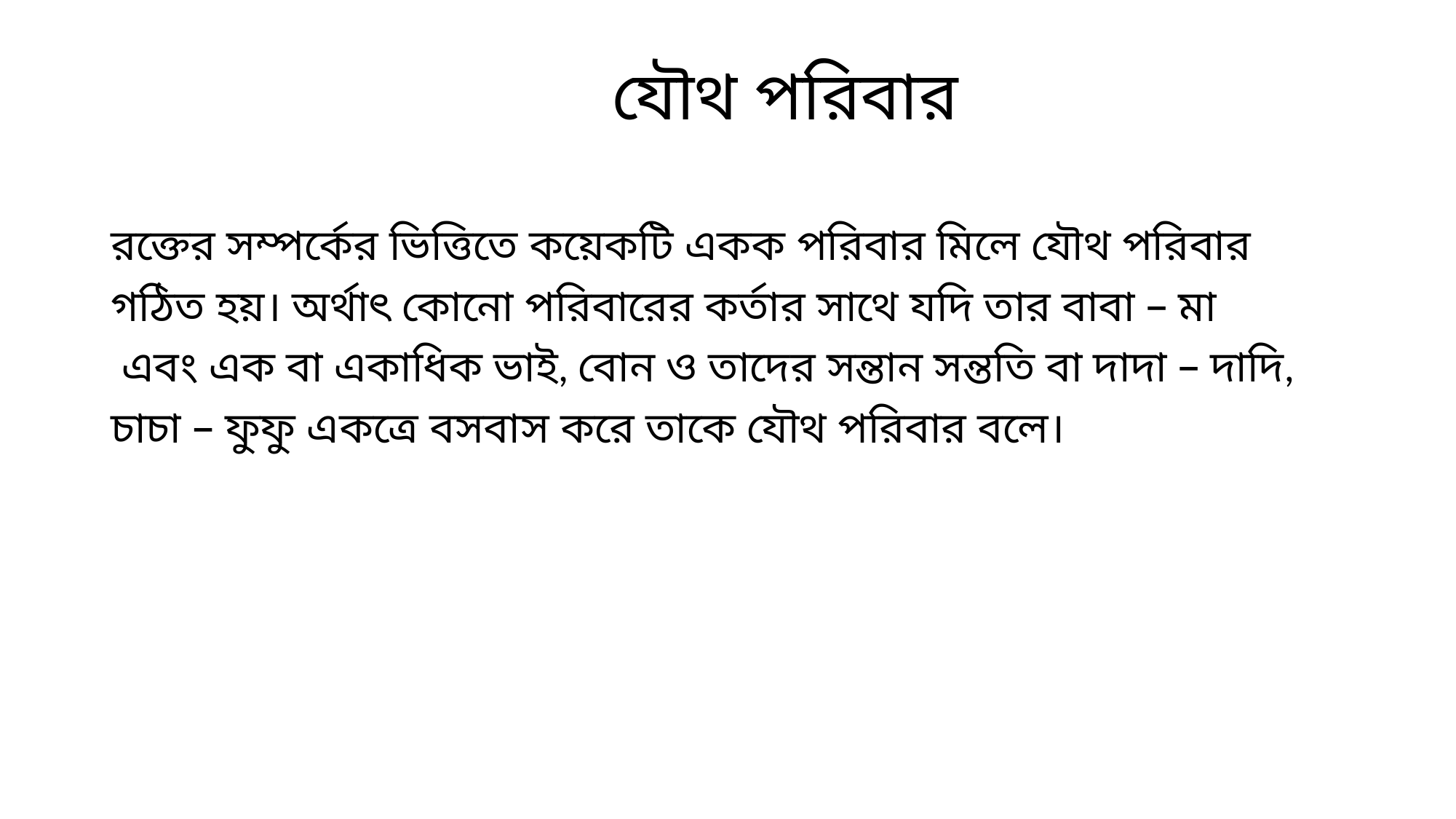

# যৌথ পরিবার
রক্তের সম্পর্কের ভিত্তিতে কয়েকটি একক পরিবার মিলে যৌথ পরিবার
গঠিত হয়। অর্থাৎ কোনো পরিবারের কর্তার সাথে যদি তার বাবা – মা
 এবং এক বা একাধিক ভাই, বোন ও তাদের সন্তান সন্ততি বা দাদা – দাদি,
চাচা – ফুফু একত্রে বসবাস করে তাকে যৌথ পরিবার বলে।